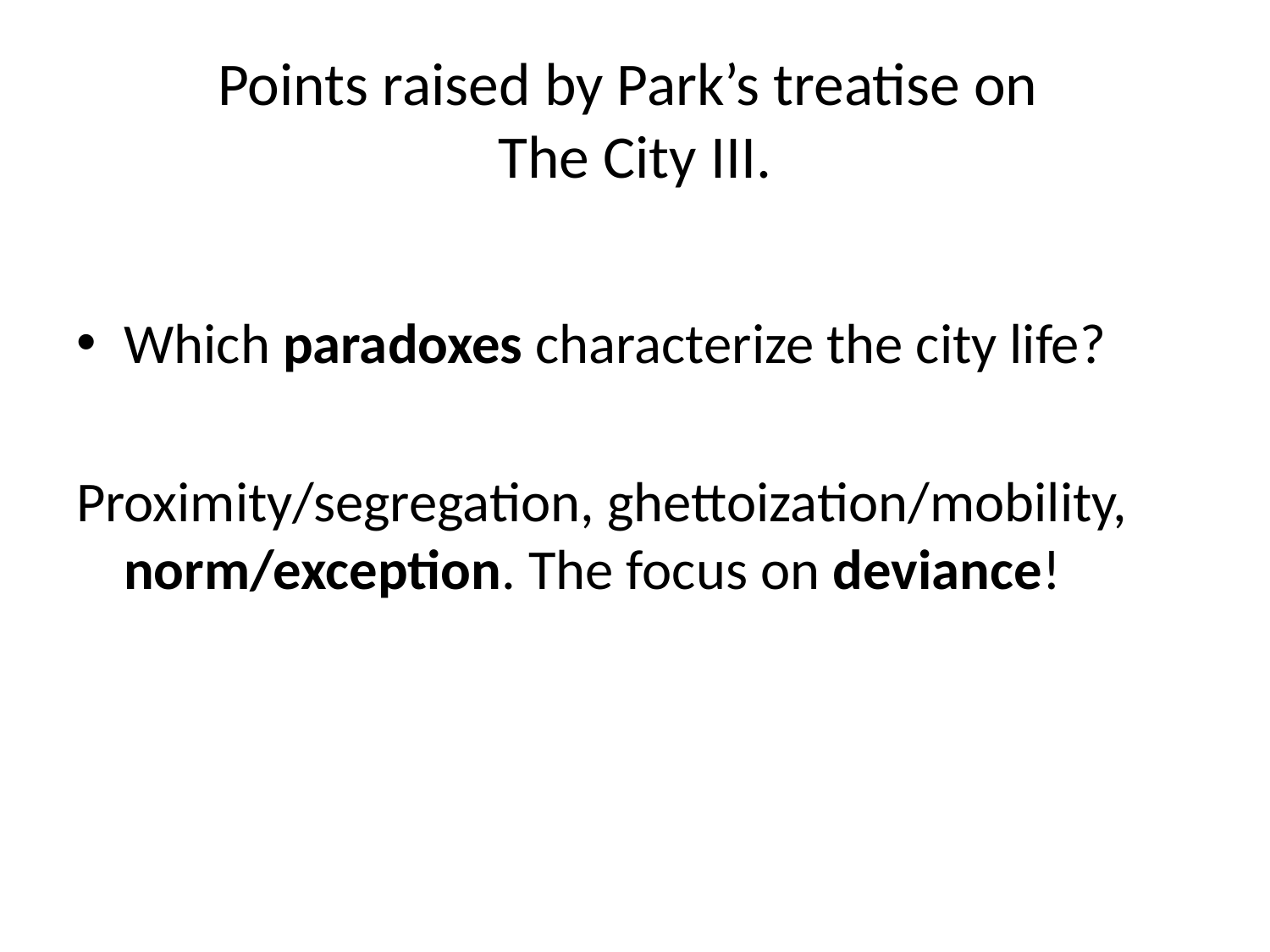

# Points raised by Park’s treatise on The City III.

Which paradoxes characterize the city life?

Proximity/segregation, ghettoization/mobility, norm/exception. The focus on deviance!